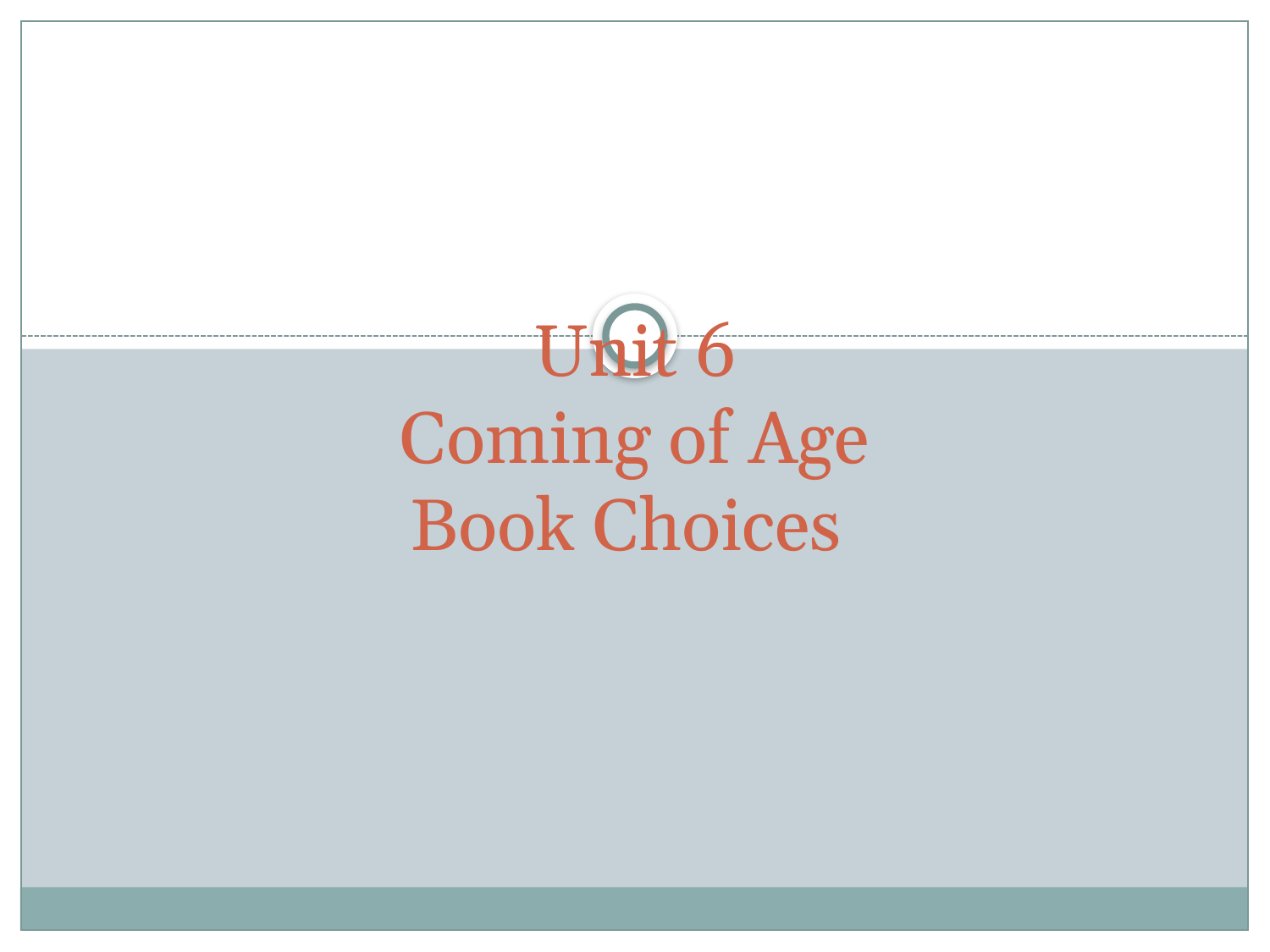

# Unit 6 Coming of Age Book Choices